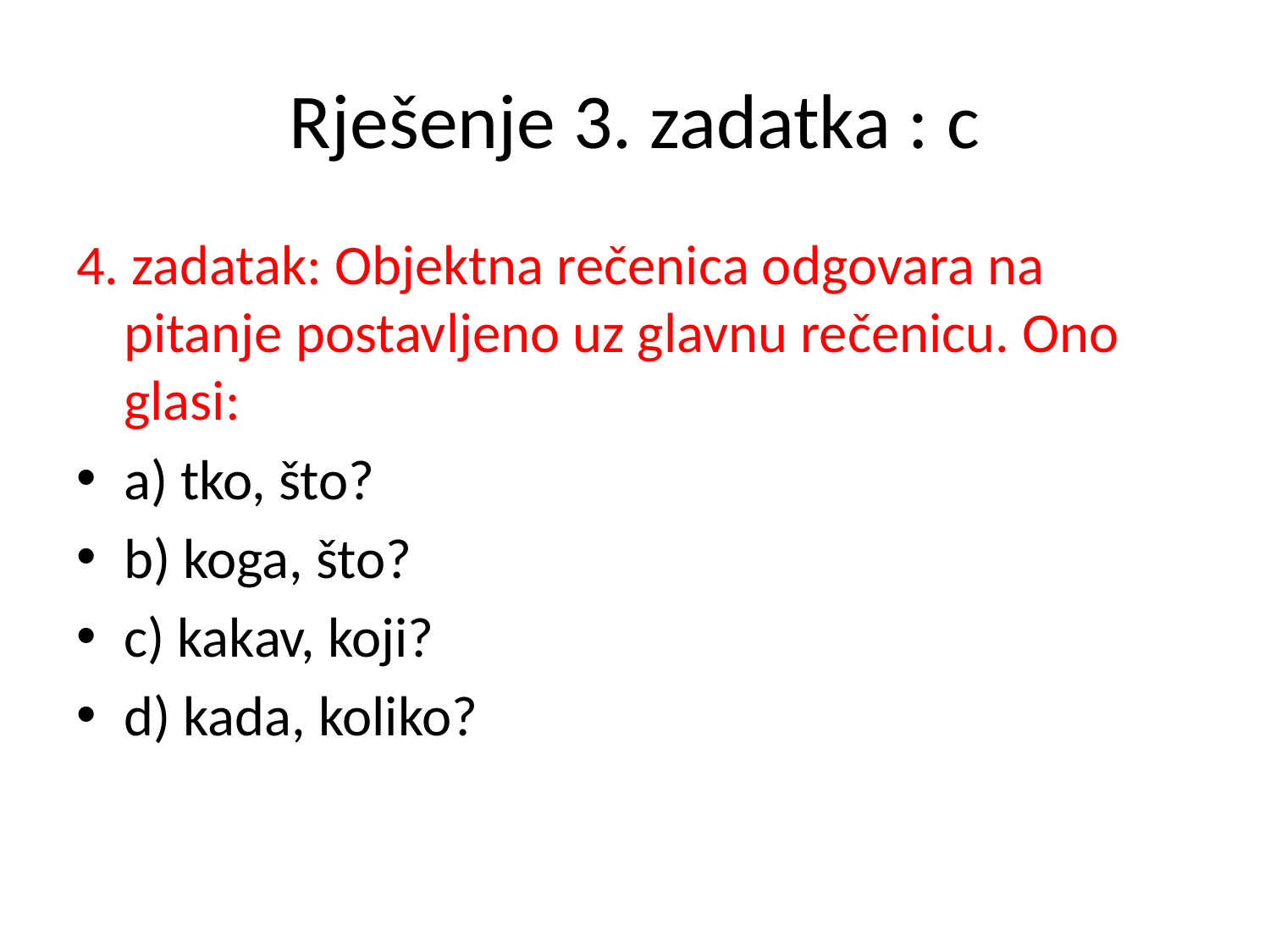

# Rješenje 3. zadatka : c
4. zadatak: Objektna rečenica odgovara na pitanje postavljeno uz glavnu rečenicu. Ono glasi:
a) tko, što?
b) koga, što?
c) kakav, koji?
d) kada, koliko?